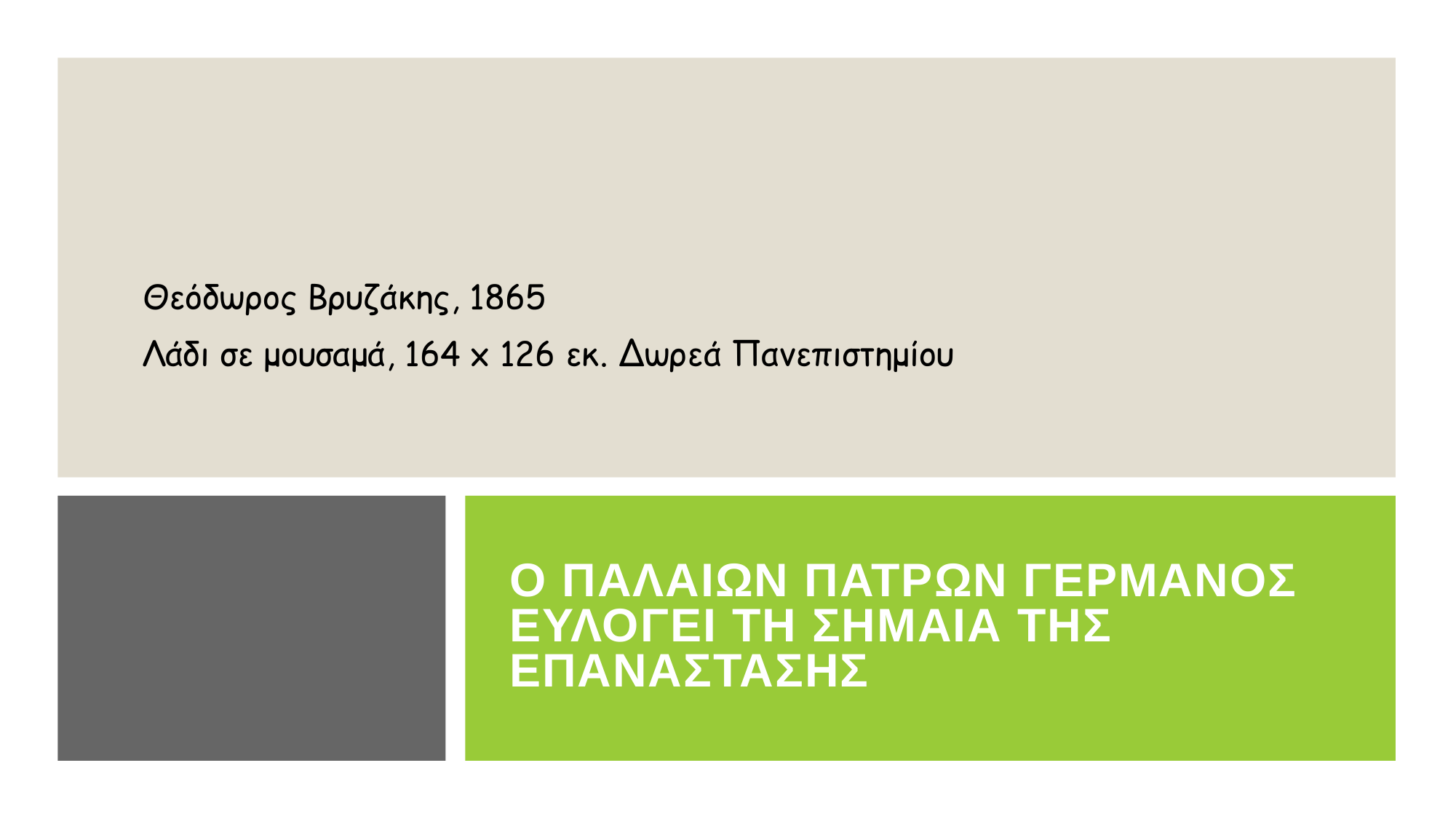

Θεόδωρος Βρυζάκης, 1865
Λάδι σε μουσαμά, 164 x 126 εκ. Δωρεά Πανεπιστημίου

# Ο Παλαιων Πατρων Γερμανος ευλογει τη σημαια της Επαναστασης